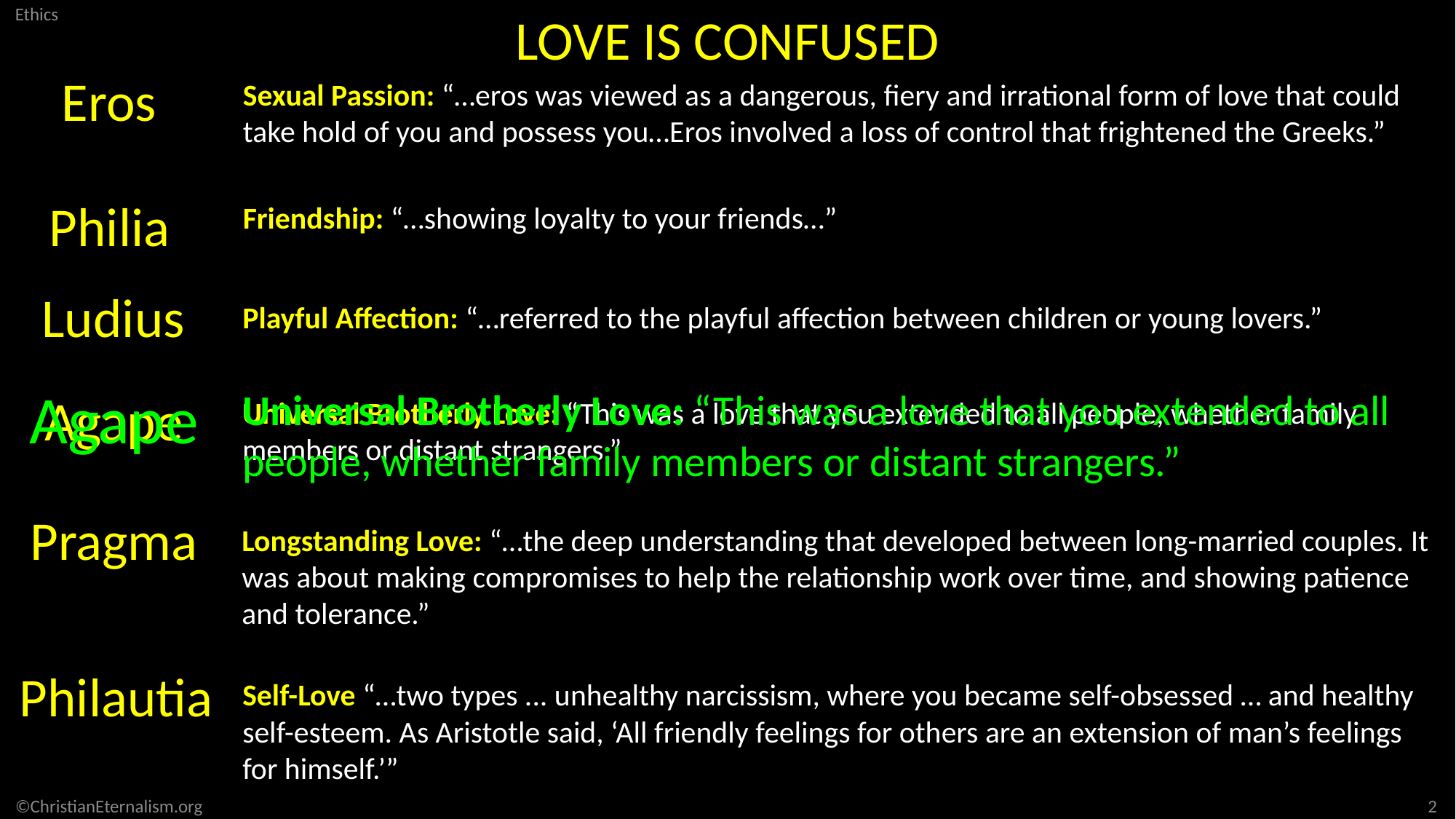

LOVE IS CONFUSED
Eros
Sexual Passion: “…eros was viewed as a dangerous, fiery and irrational form of love that could take hold of you and possess you…Eros involved a loss of control that frightened the Greeks.”
Philia
Friendship: “…showing loyalty to your friends…”
Ludius
Playful Affection: “…referred to the playful affection between children or young lovers.”
Agape
Universal Brotherly Love: “This was a love that you extended to all people, whether family members or distant strangers.”
Agape
Universal Brotherly Love: “This was a love that you extended to all people, whether family members or distant strangers.”
Pragma
Longstanding Love: “…the deep understanding that developed between long-married couples. It was about making compromises to help the relationship work over time, and showing patience and tolerance.”
Philautia
Self-Love “…two types ... unhealthy narcissism, where you became self-obsessed … and healthy self-esteem. As Aristotle said, ‘All friendly feelings for others are an extension of man’s feelings for himself.’”
2
©ChristianEternalism.org